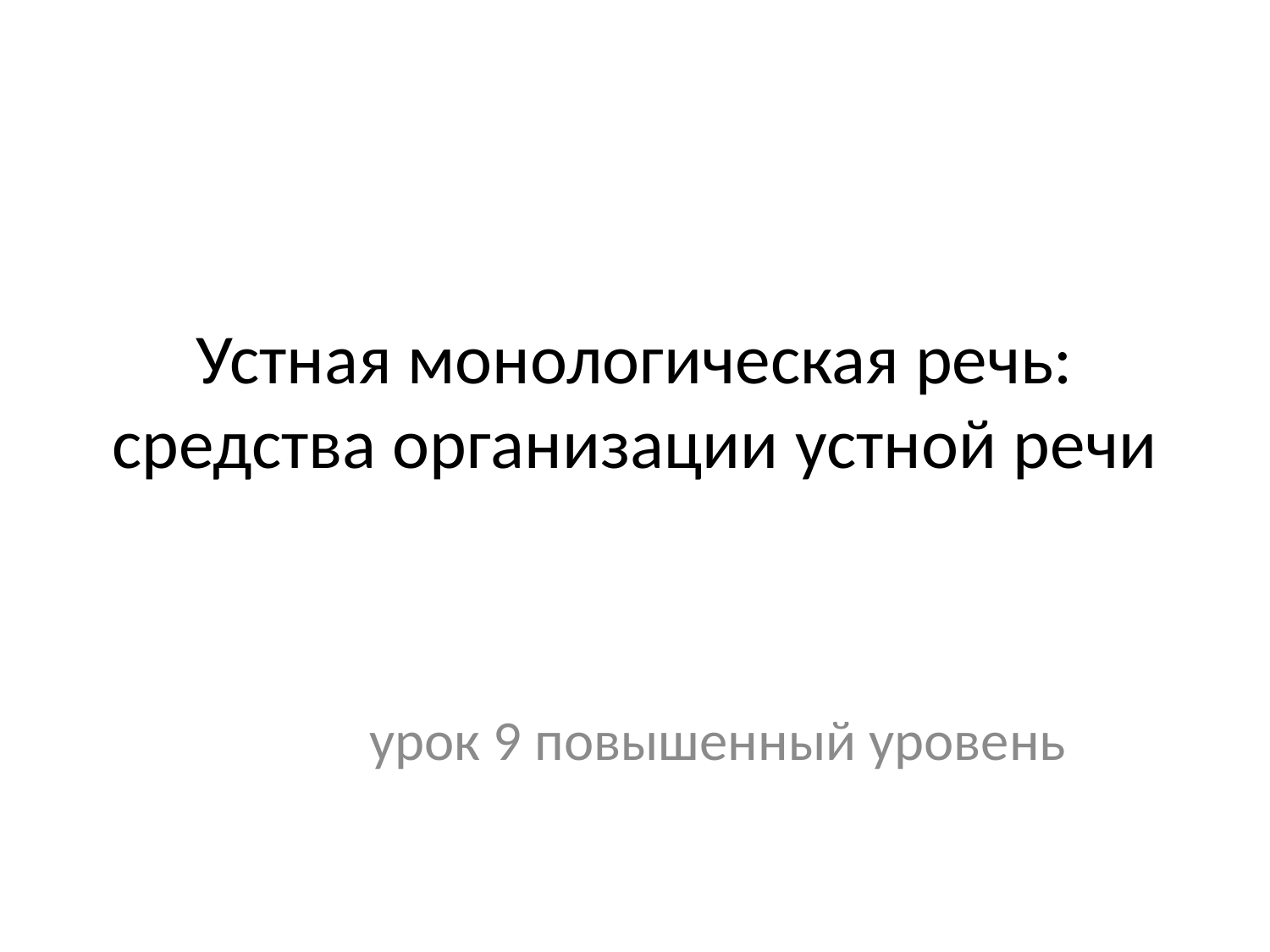

# Устная монологическая речь: средства организации устной речи

урок 9 повышенный уровень